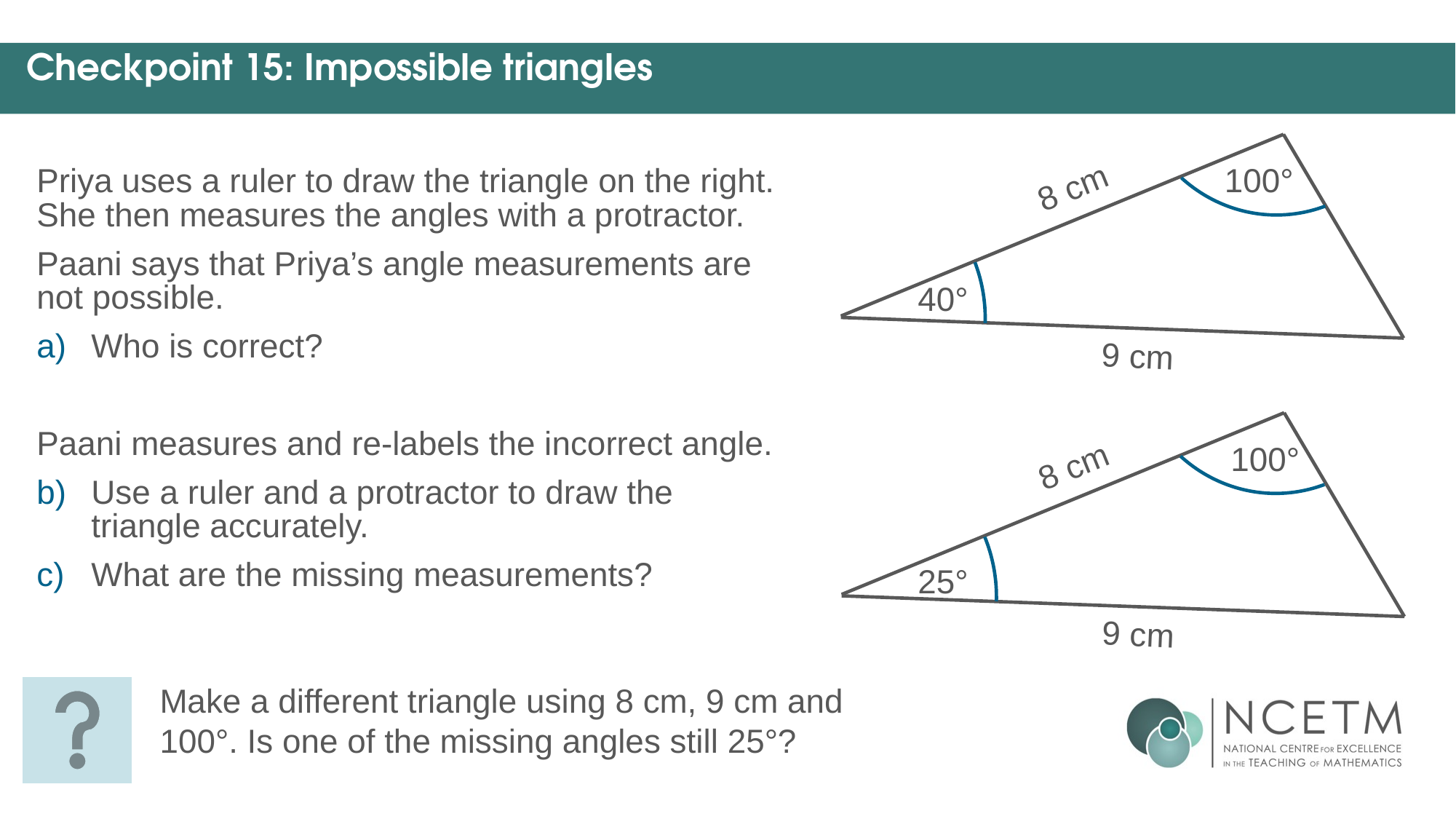

100°
8 cm
40°
9 cm

Checkpoint 15: Impossible triangles
Priya uses a ruler to draw the triangle on the right. She then measures the angles with a protractor.
Paani says that Priya’s angle measurements are not possible.
Who is correct?

Paani measures and re-labels the incorrect angle.
Use a ruler and a protractor to draw the triangle accurately.
What are the missing measurements?

100°
8 cm
25°
9 cm

Make a different triangle using 8 cm, 9 cm and 100°. Is one of the missing angles still 25°?